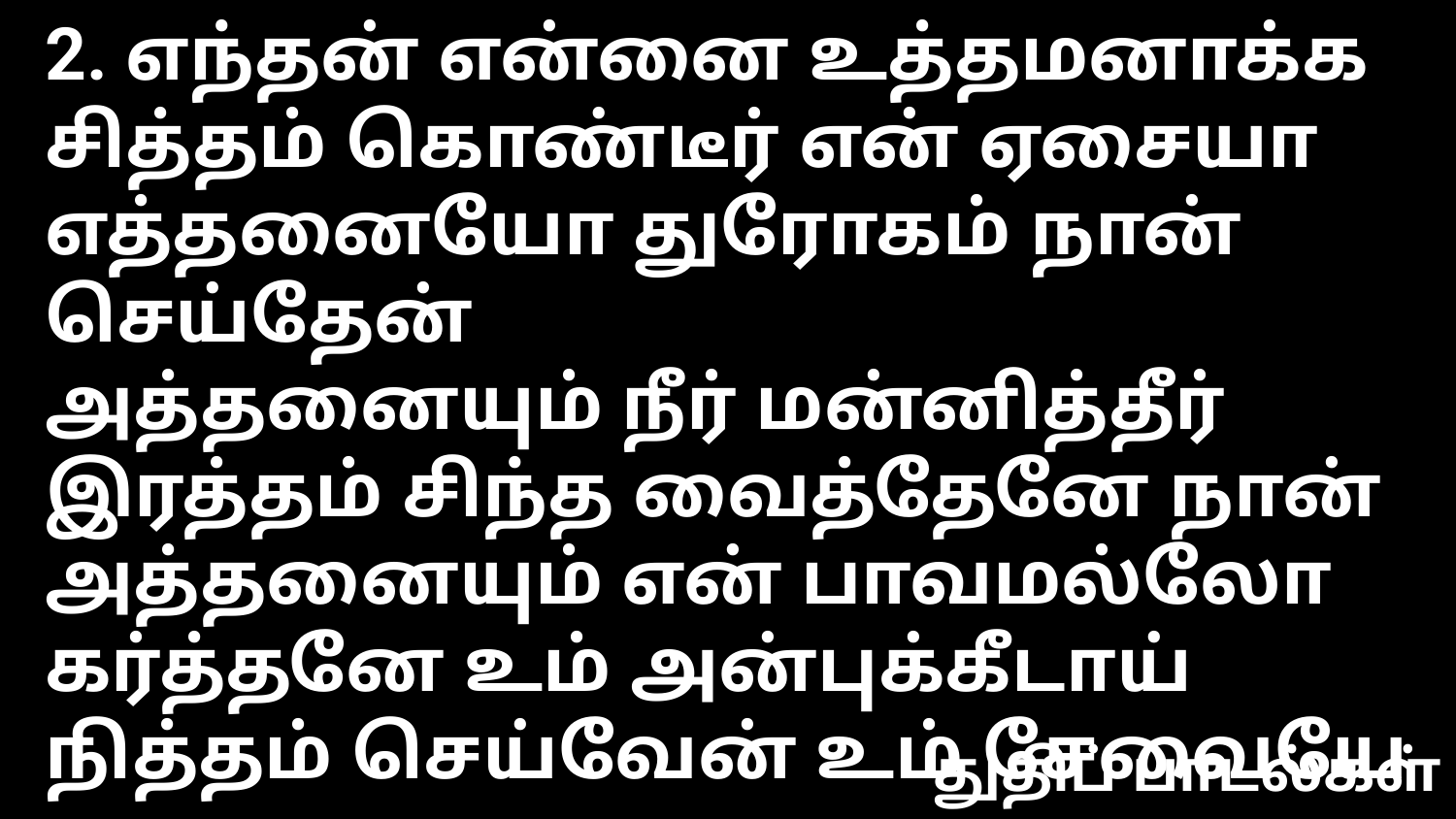

2. எந்தன் என்னை உத்தமனாக்க
சித்தம் கொண்டீர் என் ஏசையா
எத்தனையோ துரோகம் நான் செய்தேன்
அத்தனையும் நீர் மன்னித்தீர்
இரத்தம் சிந்த வைத்தேனே நான்
அத்தனையும் என் பாவமல்லோ
கர்த்தனே உம் அன்புக்கீடாய்
நித்தம் செய்வேன் உம் சேவையே

துதிப் பாடல்கள்